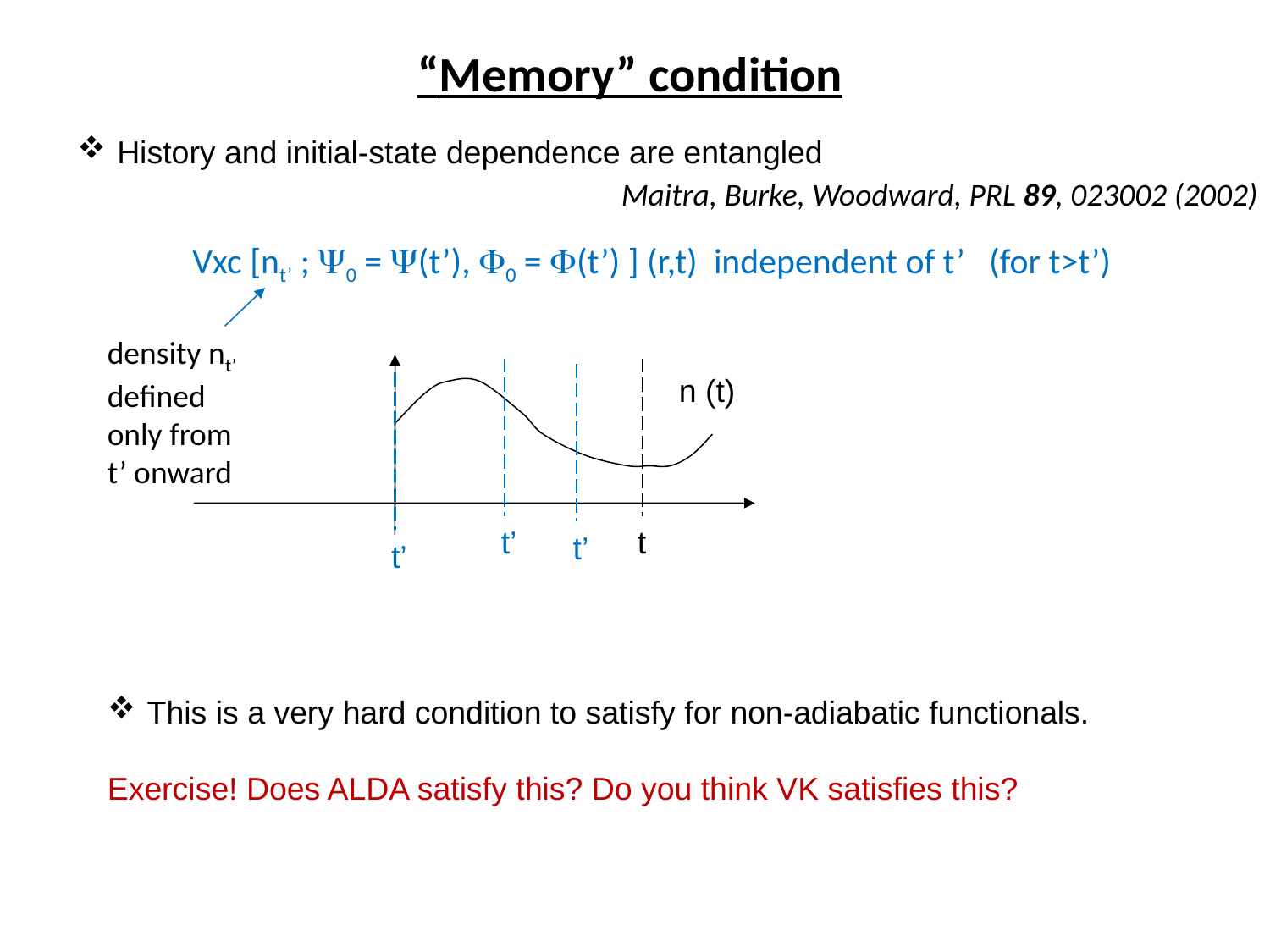

“Memory” condition
History and initial-state dependence are entangled
Maitra, Burke, Woodward, PRL 89, 023002 (2002)
Vxc [nt’ ; Ψ0 = Ψ(t’), Φ0 = Φ(t’) ] (r,t)  independent of t’   (for t>t’)
density nt’ defined only from t’ onward

n (t)

t’
t
t’
t’
This is a very hard condition to satisfy for non-adiabatic functionals.

Exercise! Does ALDA satisfy this? Do you think VK satisfies this?